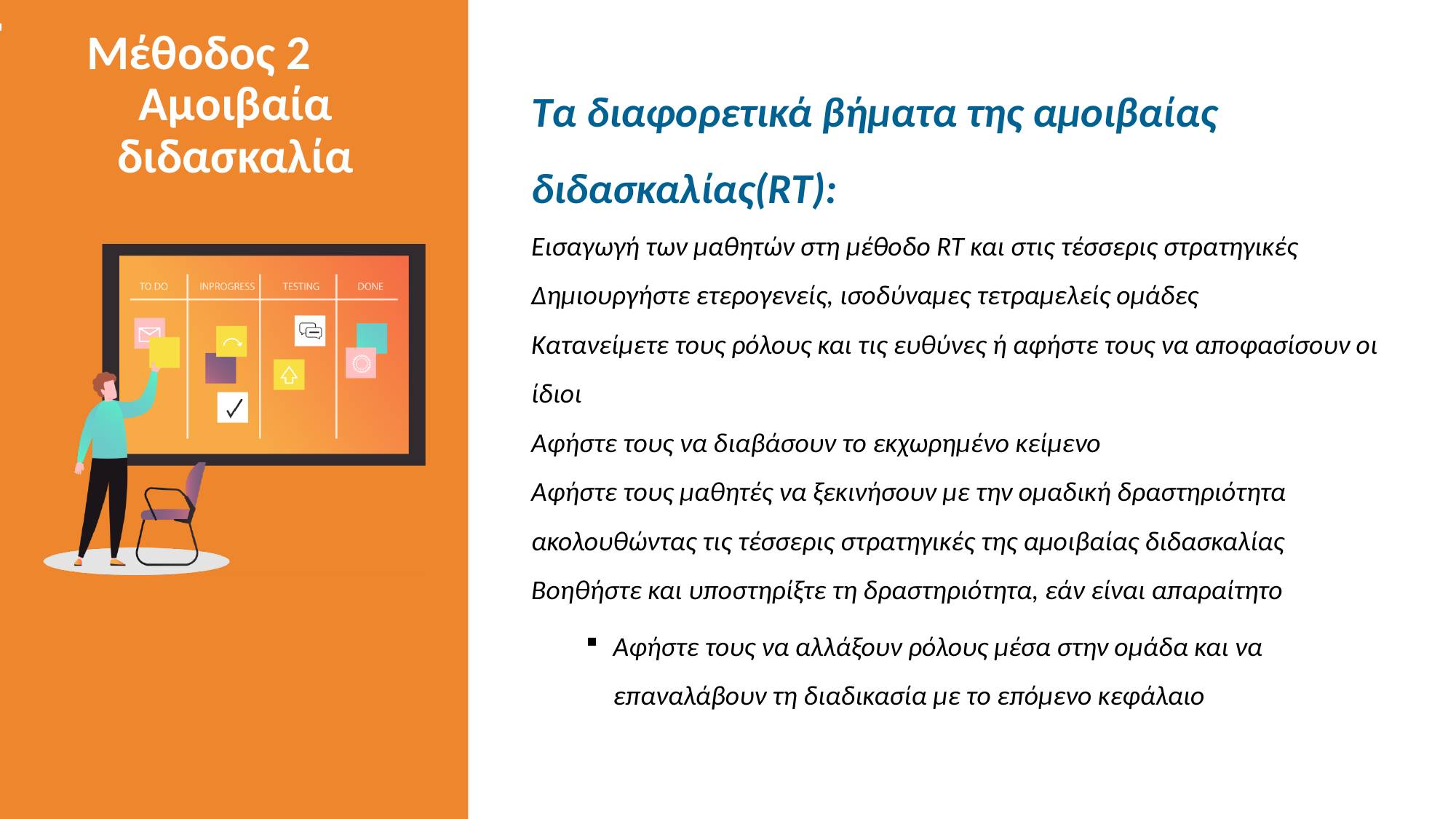

Μέθοδος 2
Αμοιβαία διδασκαλία

Τα διαφορετικά βήματα της αμοιβαίας διδασκαλίας(RT):
Εισαγωγή των μαθητών στη μέθοδο RT και στις τέσσερις στρατηγικές
Δημιουργήστε ετερογενείς, ισοδύναμες τετραμελείς ομάδες
Κατανείμετε τους ρόλους και τις ευθύνες ή αφήστε τους να αποφασίσουν οι ίδιοι
Αφήστε τους να διαβάσουν το εκχωρημένο κείμενο
Αφήστε τους μαθητές να ξεκινήσουν με την ομαδική δραστηριότητα ακολουθώντας τις τέσσερις στρατηγικές της αμοιβαίας διδασκαλίας
Βοηθήστε και υποστηρίξτε τη δραστηριότητα, εάν είναι απαραίτητο
Αφήστε τους να αλλάξουν ρόλους μέσα στην ομάδα και να επαναλάβουν τη διαδικασία με το επόμενο κεφάλαιο